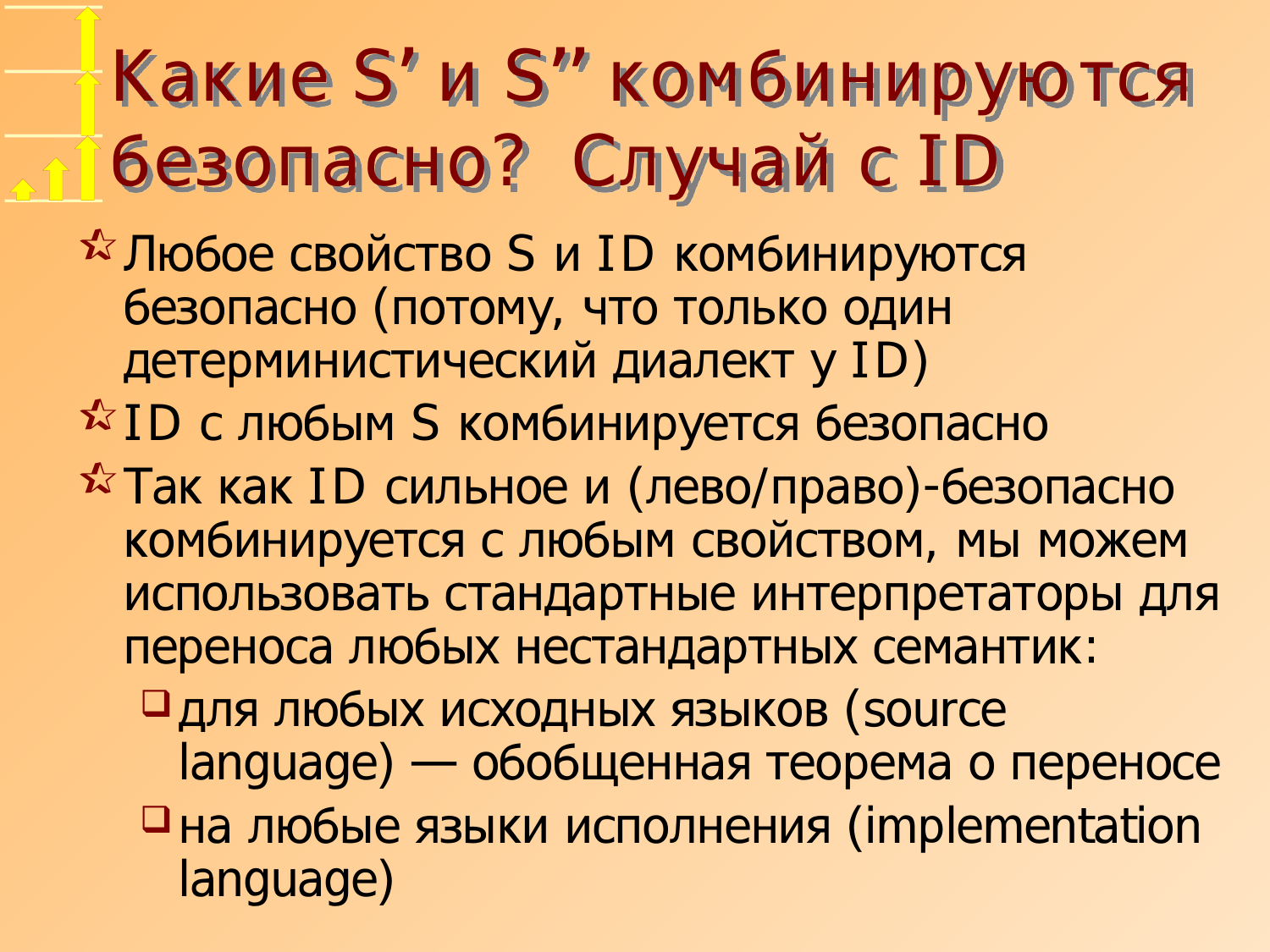

# Какие S’ и S’’ комбинируются безопасно?  Случай с ID
Любое свойство S и ID комбинируются безопасно (потому, что только один детерминистический диалект у ID)
ID с любым S комбинируется безопасно
Так как ID сильное и (лево/право)-безопасно комбинируется с любым свойством, мы можем использовать стандартные интерпретаторы для переноса любых нестандартных семантик:
для любых исходных языков (source language) — обобщенная теорема о переносе
на любые языки исполнения (implementation language)